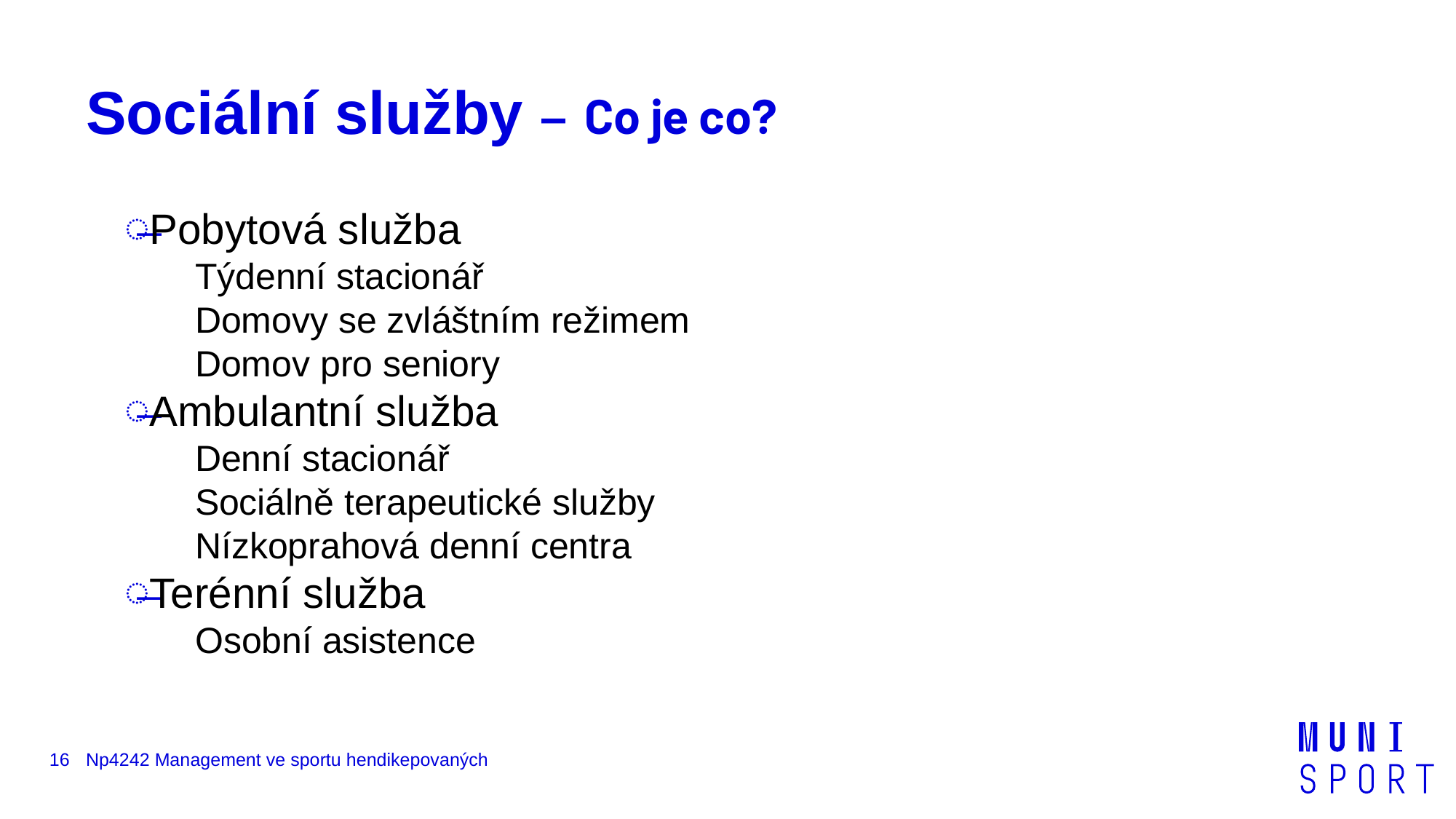

# Sociální služby – Co je co?
Pobytová služba
Týdenní stacionář
Domovy se zvláštním režimem
Domov pro seniory
Ambulantní služba
Denní stacionář
Sociálně terapeutické služby
Nízkoprahová denní centra
Terénní služba
Osobní asistence

16
Np4242 Management ve sportu hendikepovaných